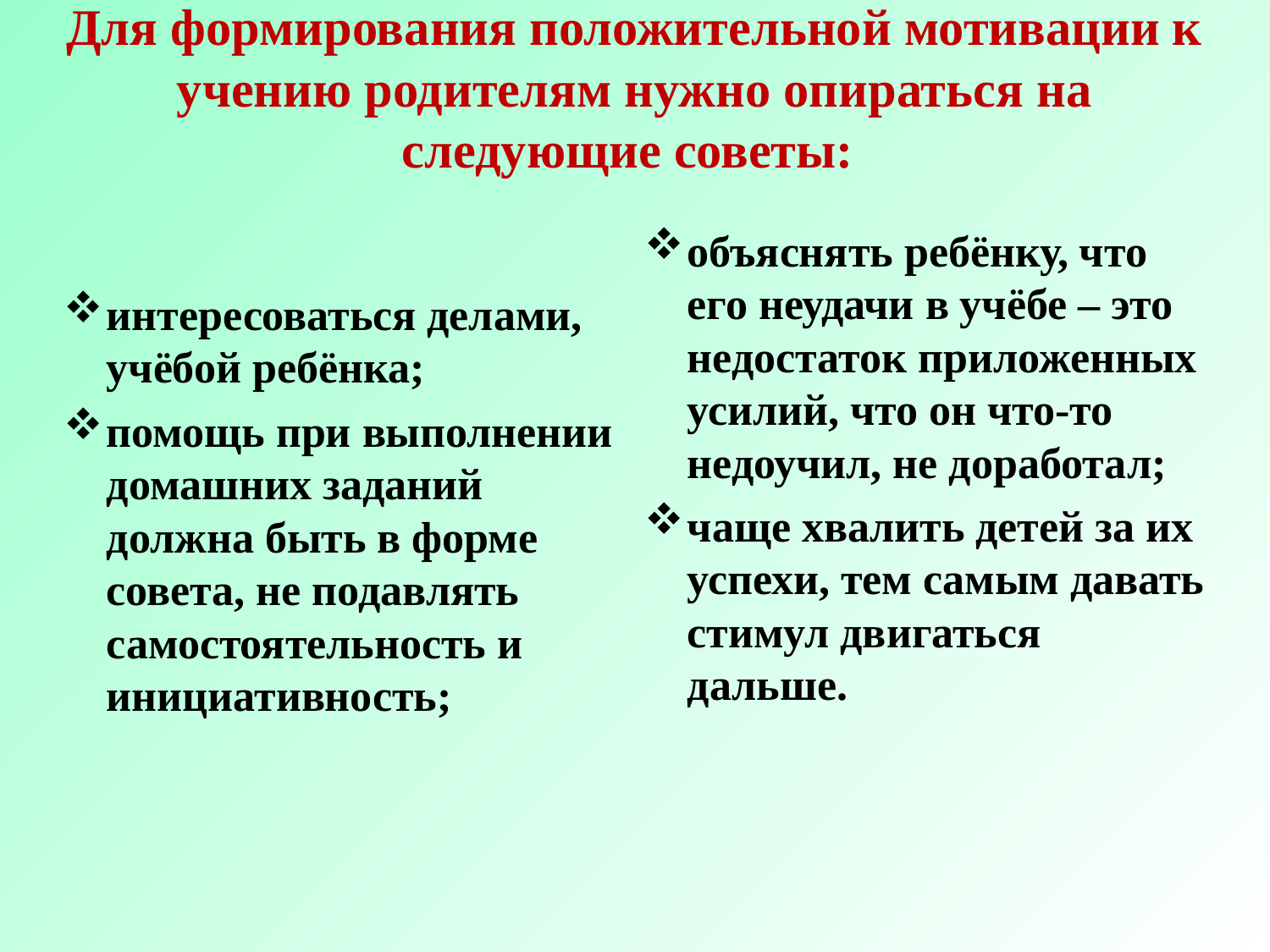

Для формирования положительной мотивации к учению родителям нужно опираться на следующие советы:

интересоваться делами, учёбой ребёнка;
помощь при выполнении домашних заданий должна быть в форме совета, не подавлять самостоятельность и инициативность;

объяснять ребёнку, что его неудачи в учёбе – это недостаток приложенных усилий, что он что-то недоучил, не доработал;
чаще хвалить детей за их успехи, тем самым давать стимул двигаться дальше.